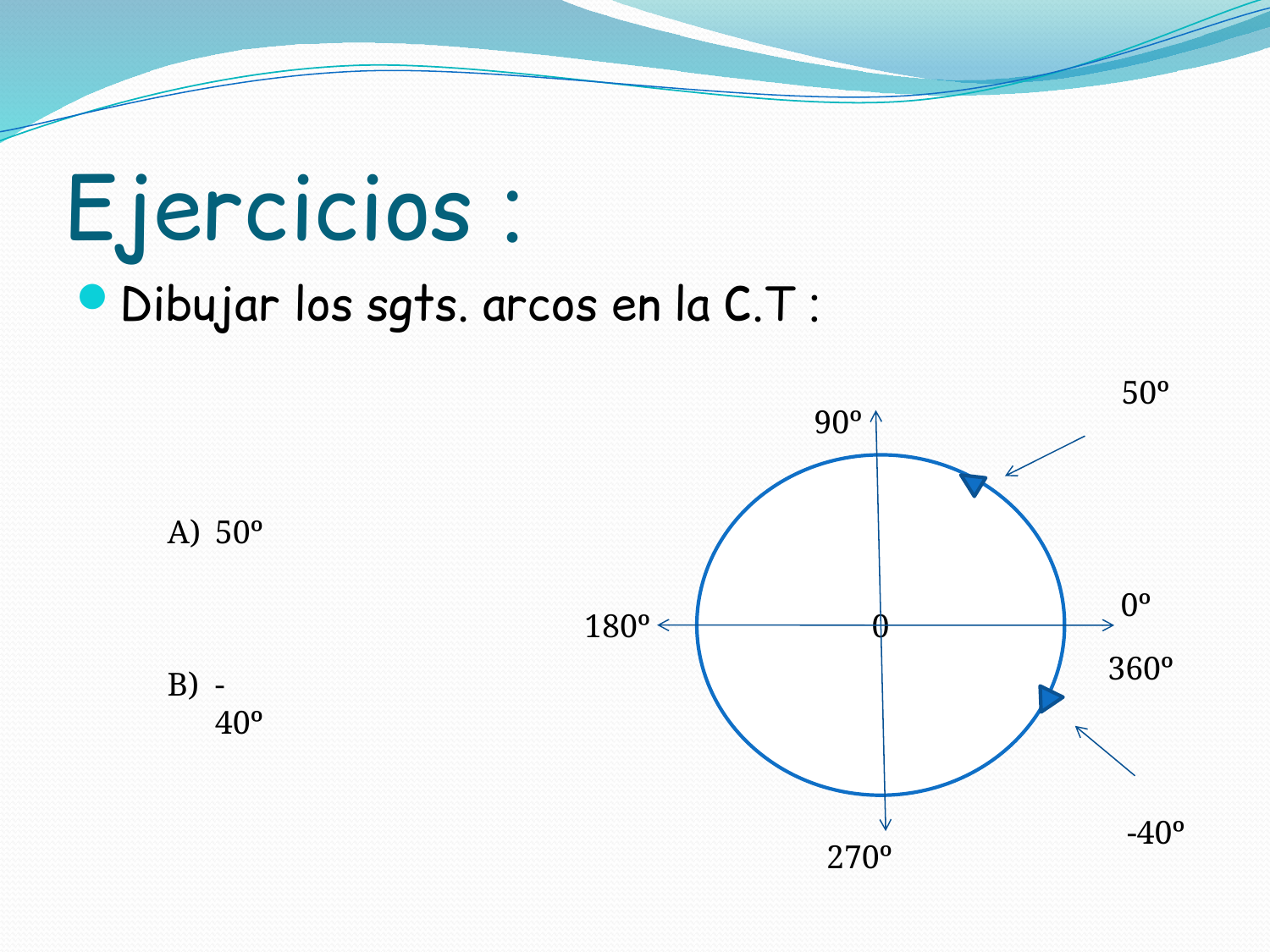

# Ejercicios :
Dibujar los sgts. arcos en la C.T :
50º

90º
0
0º
180º
360º
270º
50º

-40º

-40º